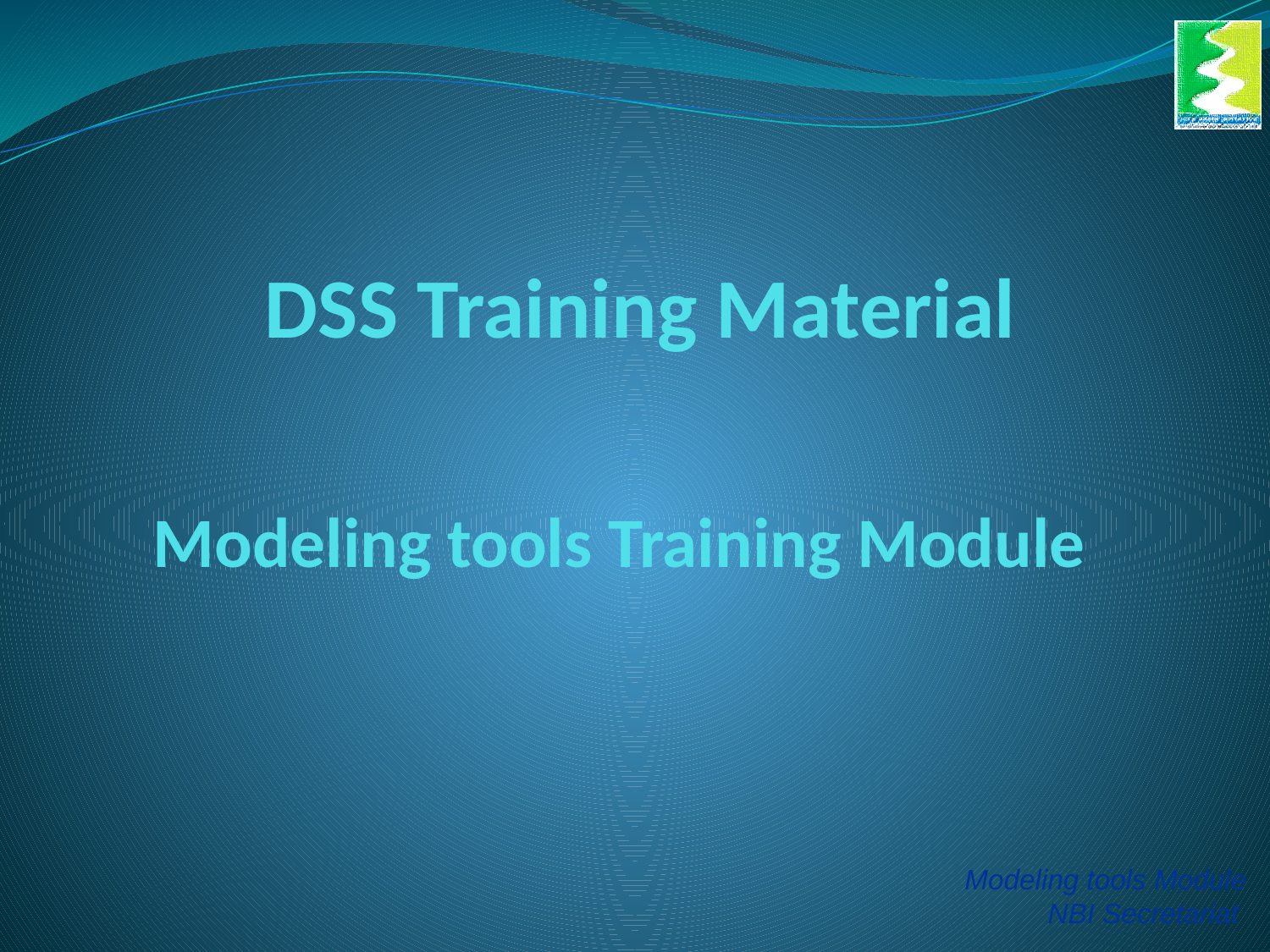

# DSS Training Material
Modeling tools Training Module
Modeling tools Module
NBI Secretariat